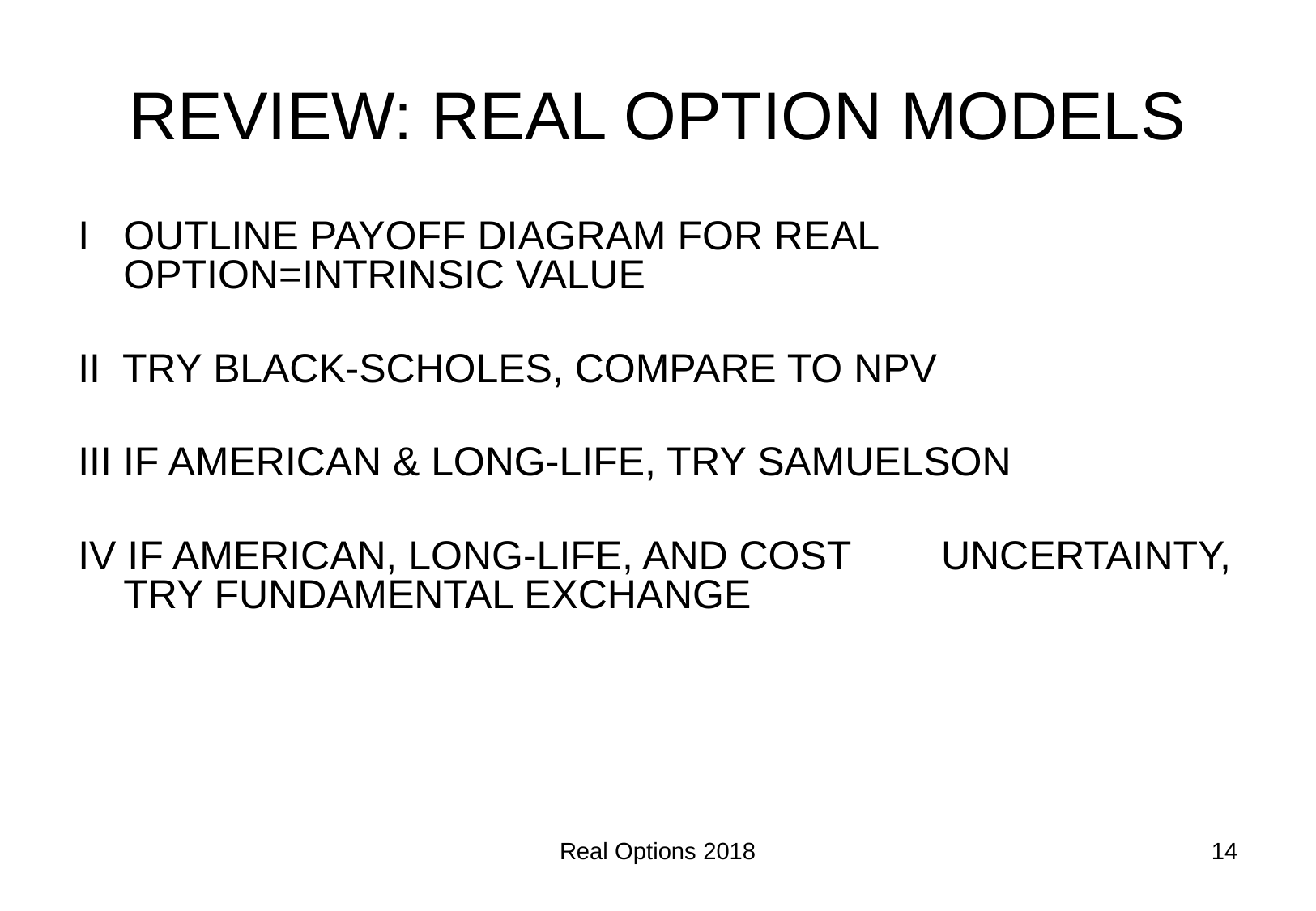

# REVIEW: REAL OPTION MODELS
I 	OUTLINE PAYOFF DIAGRAM FOR REAL OPTION=INTRINSIC VALUE

II  TRY BLACK-SCHOLES, COMPARE TO NPV

III IF AMERICAN & LONG-LIFE, TRY SAMUELSON

IV IF AMERICAN, LONG-LIFE, AND COST        UNCERTAINTY, TRY FUNDAMENTAL EXCHANGE

Real Options 2018
14